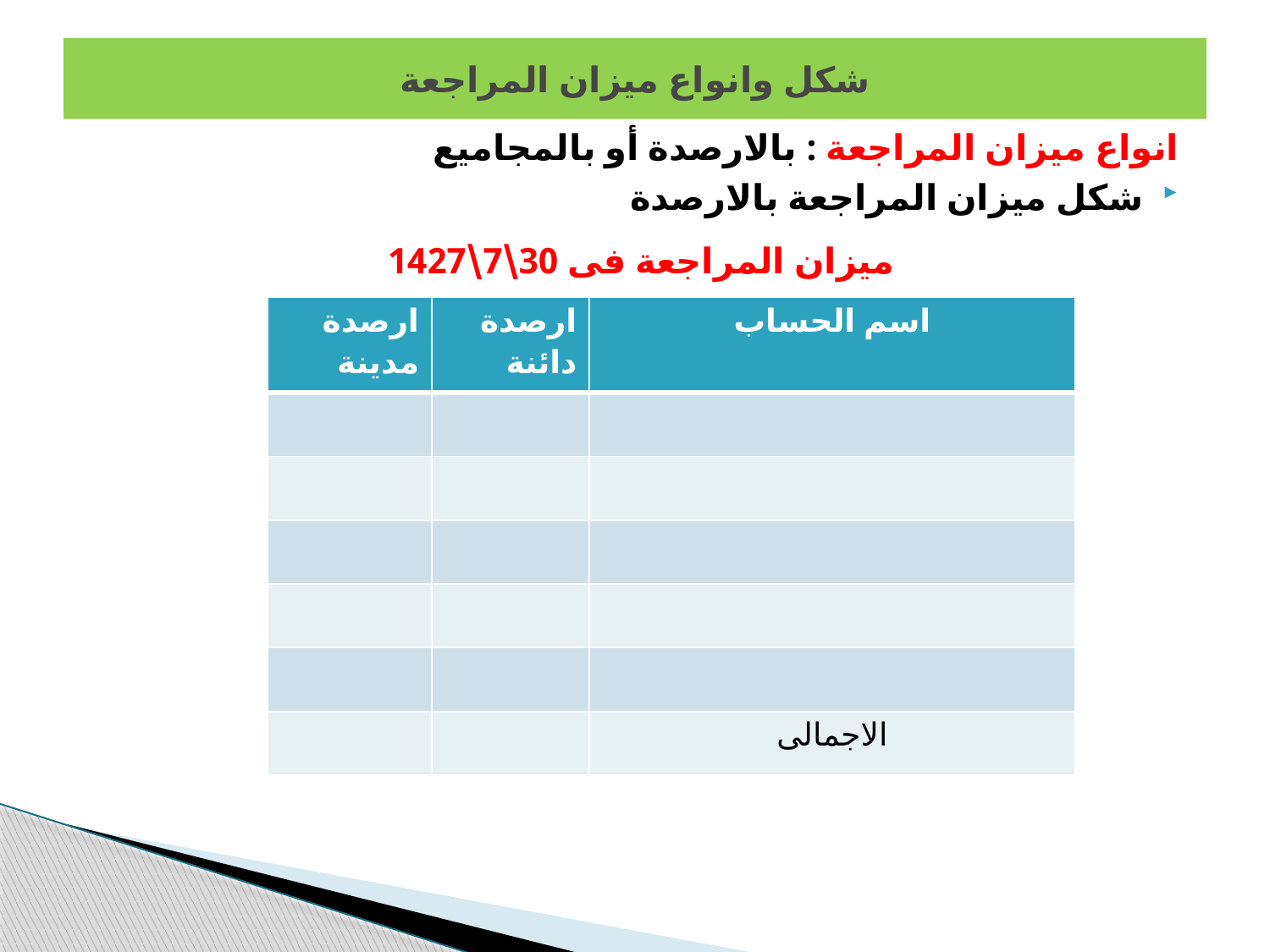

# شكل وانواع ميزان المراجعة
انواع ميزان المراجعة : بالارصدة أو بالمجاميع
شكل ميزان المراجعة بالارصدة
                      ميزان المراجعة فى 30\7\1427

| ارصدة مدينة | ارصدة دائنة | اسم الحساب |
| --- | --- | --- |
|  |  |  |
|  |  |  |
|  |  |  |
|  |  |  |
|  |  |  |
|  |  | الاجمالى |